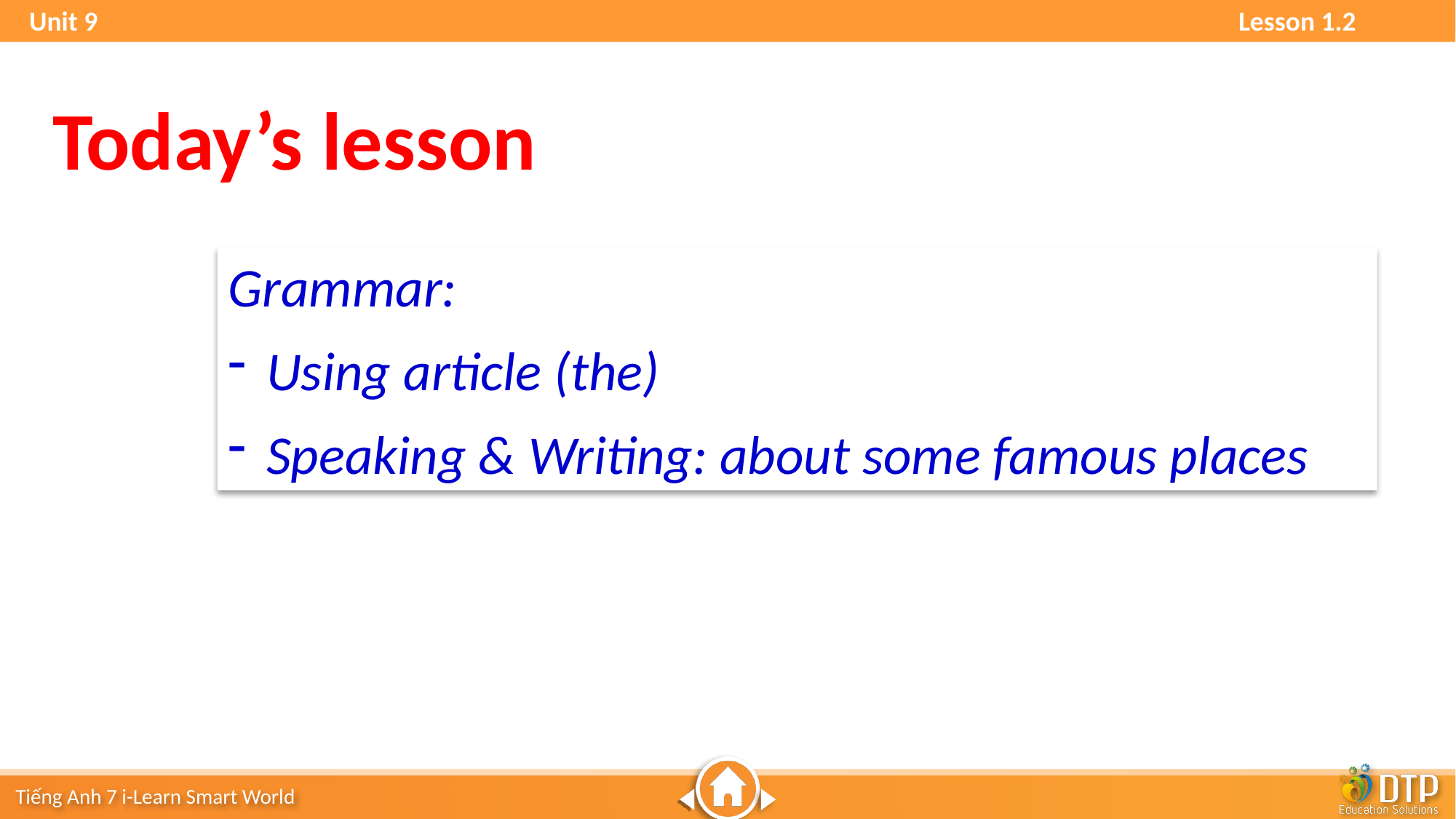

Unit 9                                                                                                                                                                                         Lesson 1.2
Today’s lesson
Grammar:
 Using article (the)
 Speaking & Writing: about some famous places